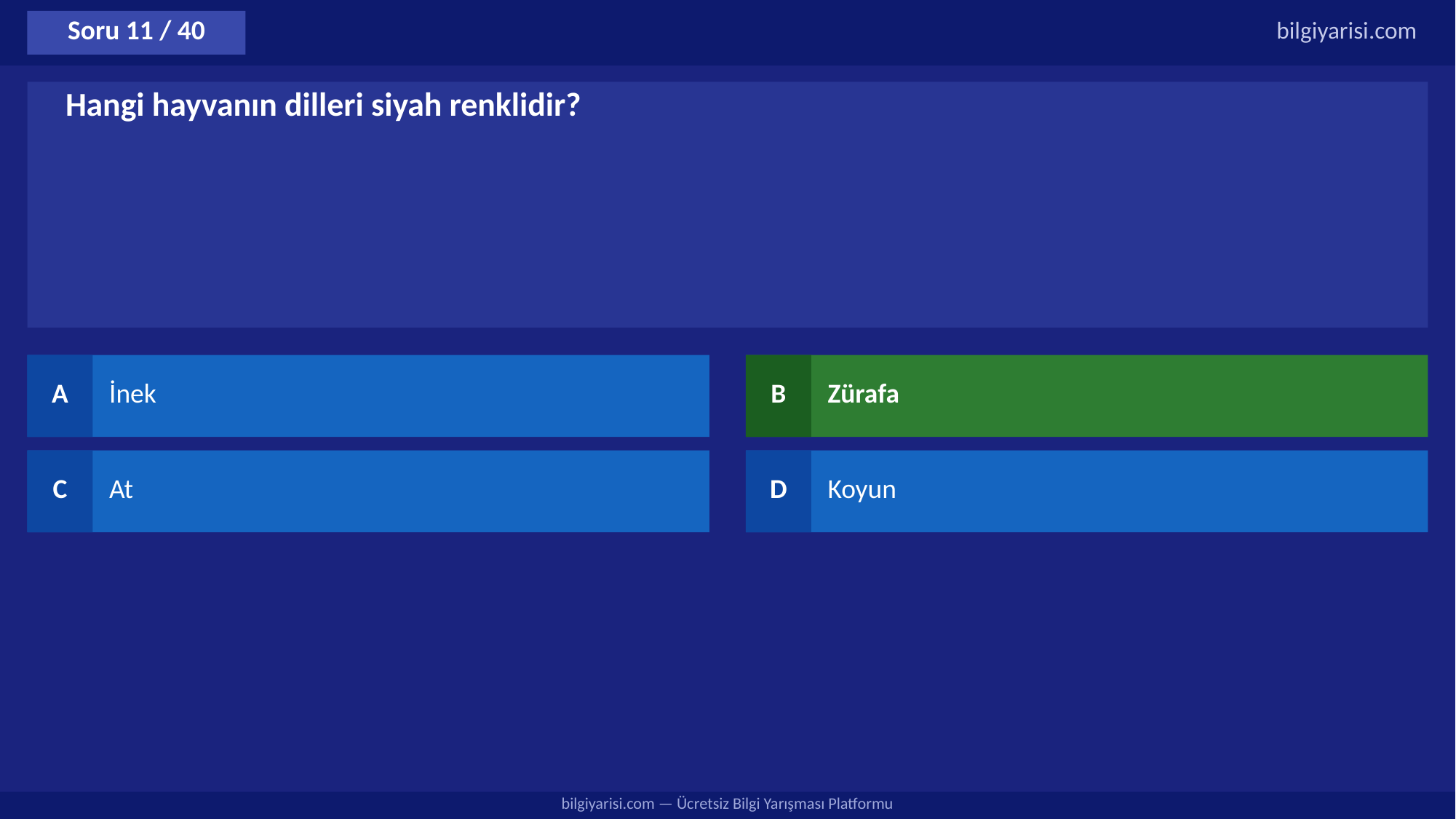

Soru 11 / 40
bilgiyarisi.com

Hangi hayvanın dilleri siyah renklidir?

A
İnek

B
Zürafa

C
At

D
Koyun
bilgiyarisi.com — Ücretsiz Bilgi Yarışması Platformu